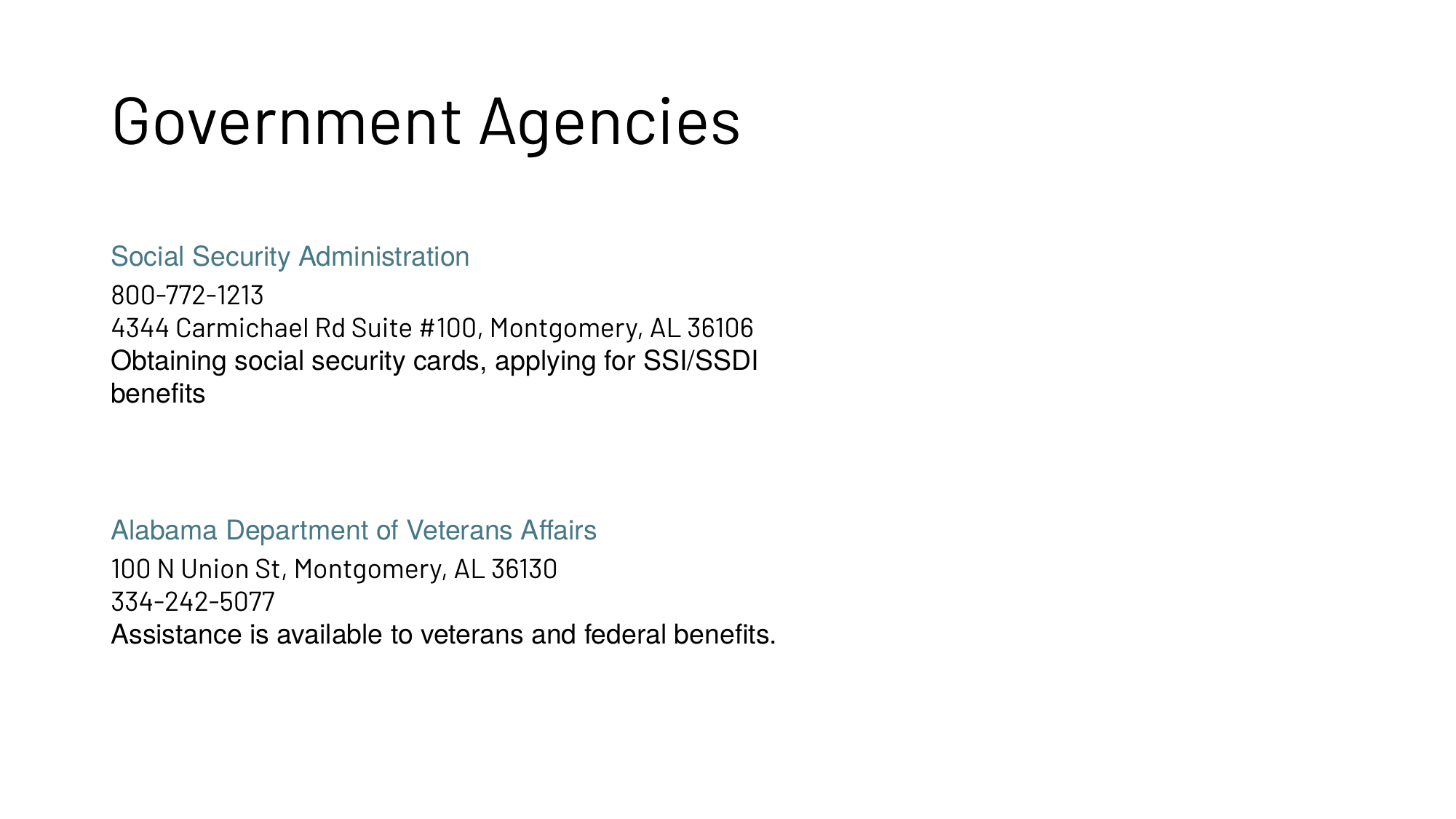

# Government Agencies
Social Security Administration
800-772-1213
4344 Carmichael Rd Suite #100, Montgomery, AL 36106
Obtaining social security cards, applying for SSI/SSDI benefits

Alabama Department of Veterans Affairs
100 N Union St, Montgomery, AL 36130
334-242-5077
Assistance is available to veterans and federal benefits.